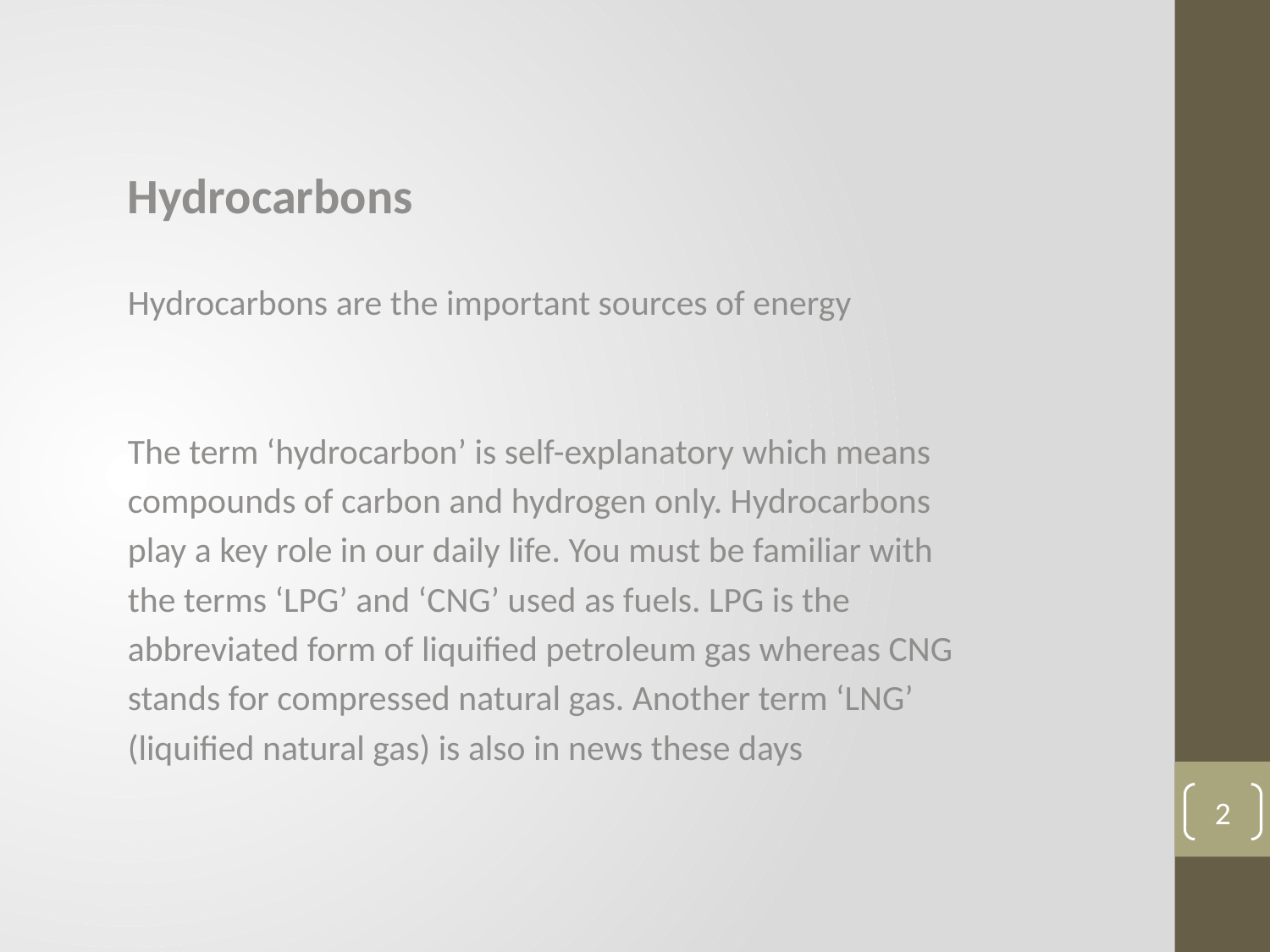

Hydrocarbons

Hydrocarbons are the important sources of energy

The term ‘hydrocarbon’ is self-explanatory which means
compounds of carbon and hydrogen only. Hydrocarbons
play a key role in our daily life. You must be familiar with
the terms ‘LPG’ and ‘CNG’ used as fuels. LPG is the
abbreviated form of liquified petroleum gas whereas CNG
stands for compressed natural gas. Another term ‘LNG’
(liquified natural gas) is also in news these days
2